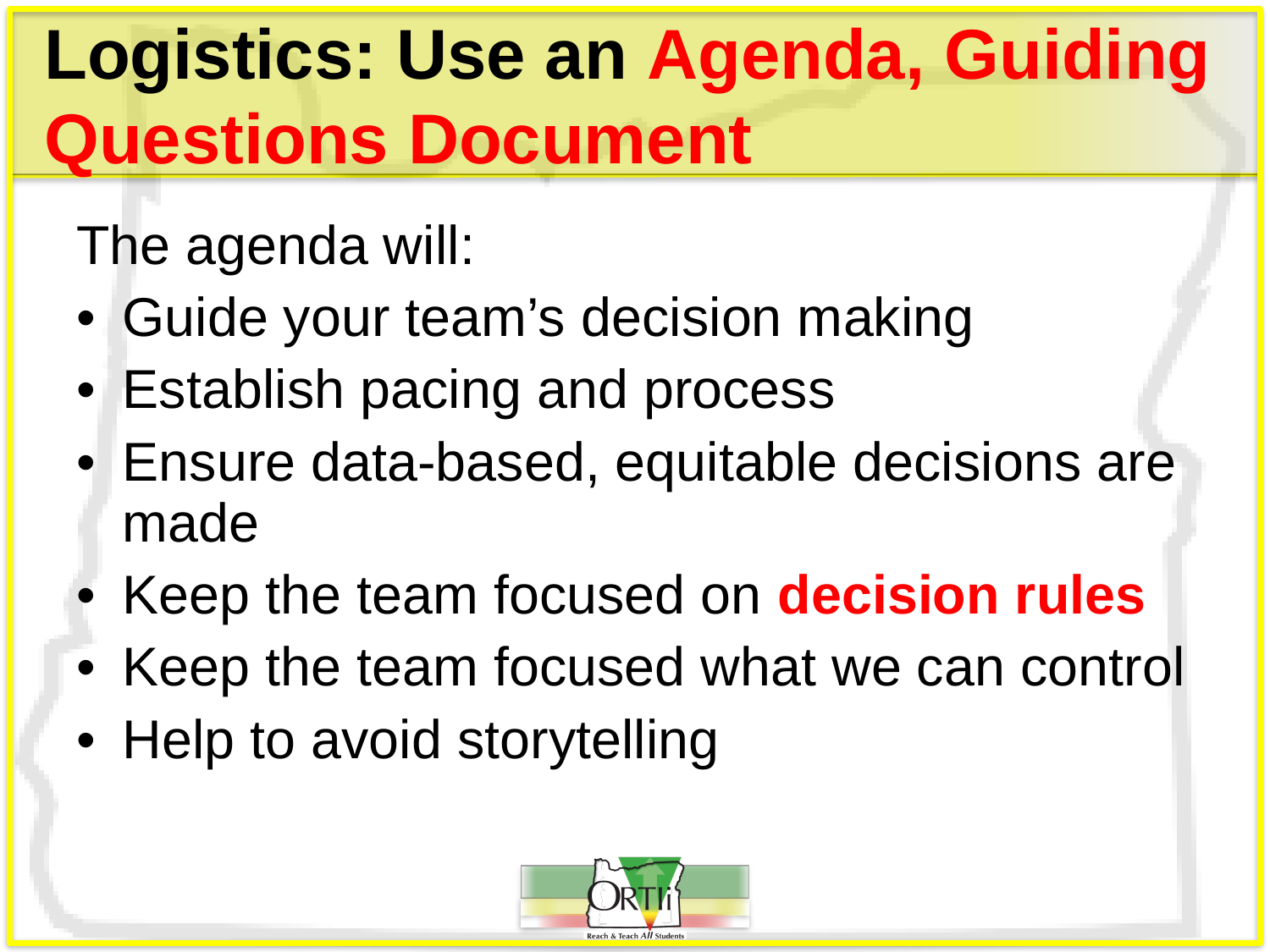

# Logistics: Use an Agenda, Guiding Questions Document
The agenda will:
Guide your team’s decision making
Establish pacing and process
Ensure data-based, equitable decisions are made
Keep the team focused on decision rules
Keep the team focused what we can control
Help to avoid storytelling